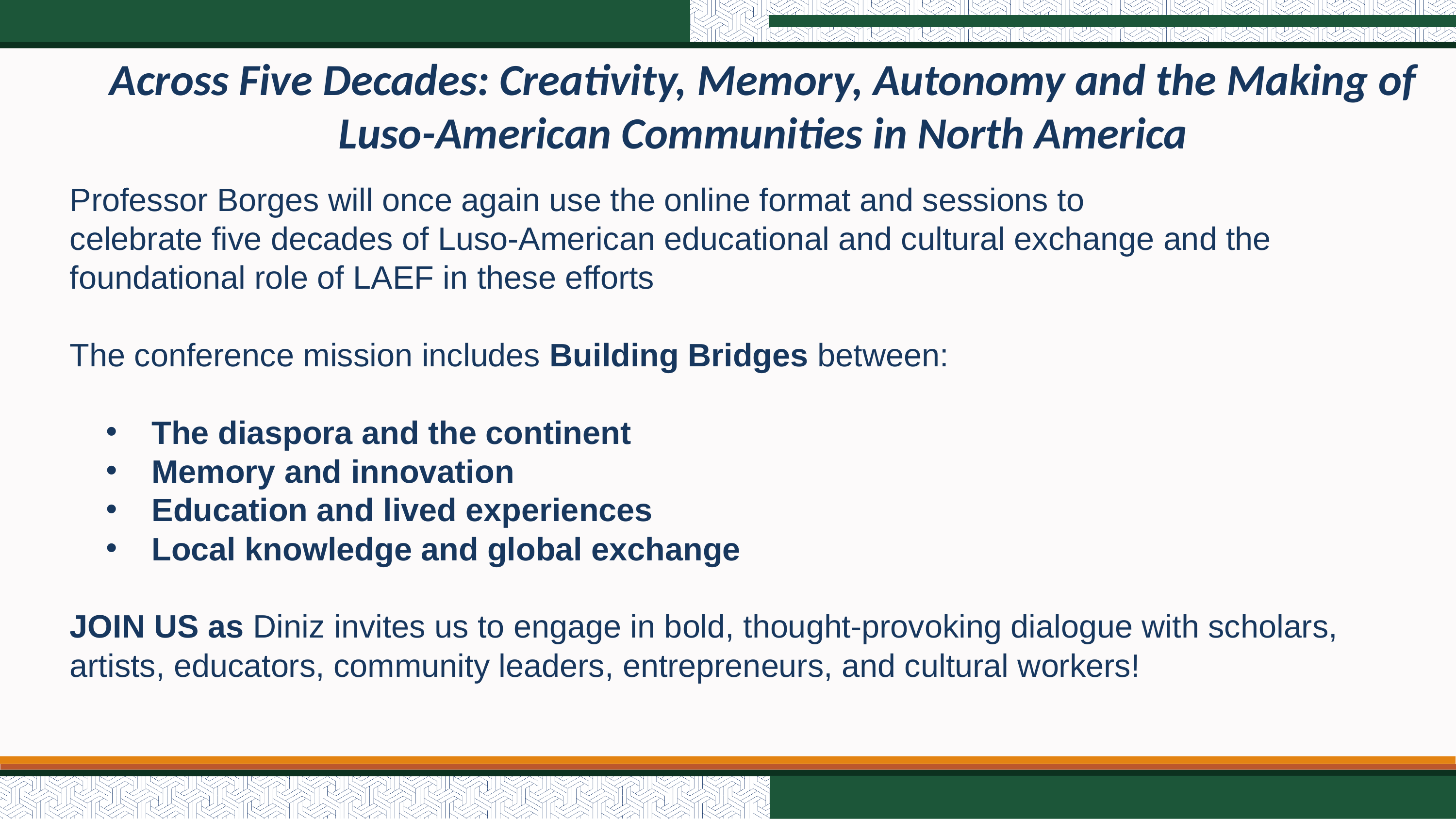

# Across Five Decades: Creativity, Memory, Autonomy and the Making of Luso-American Communities in North America
Professor Borges will once again use the online format and sessions to
celebrate five decades of Luso-American educational and cultural exchange and the foundational role of LAEF in these efforts

The conference mission includes Building Bridges between:

The diaspora and the continent
Memory and innovation
Education and lived experiences
Local knowledge and global exchange

JOIN US as Diniz invites us to engage in bold, thought-provoking dialogue with scholars, artists, educators, community leaders, entrepreneurs, and cultural workers!